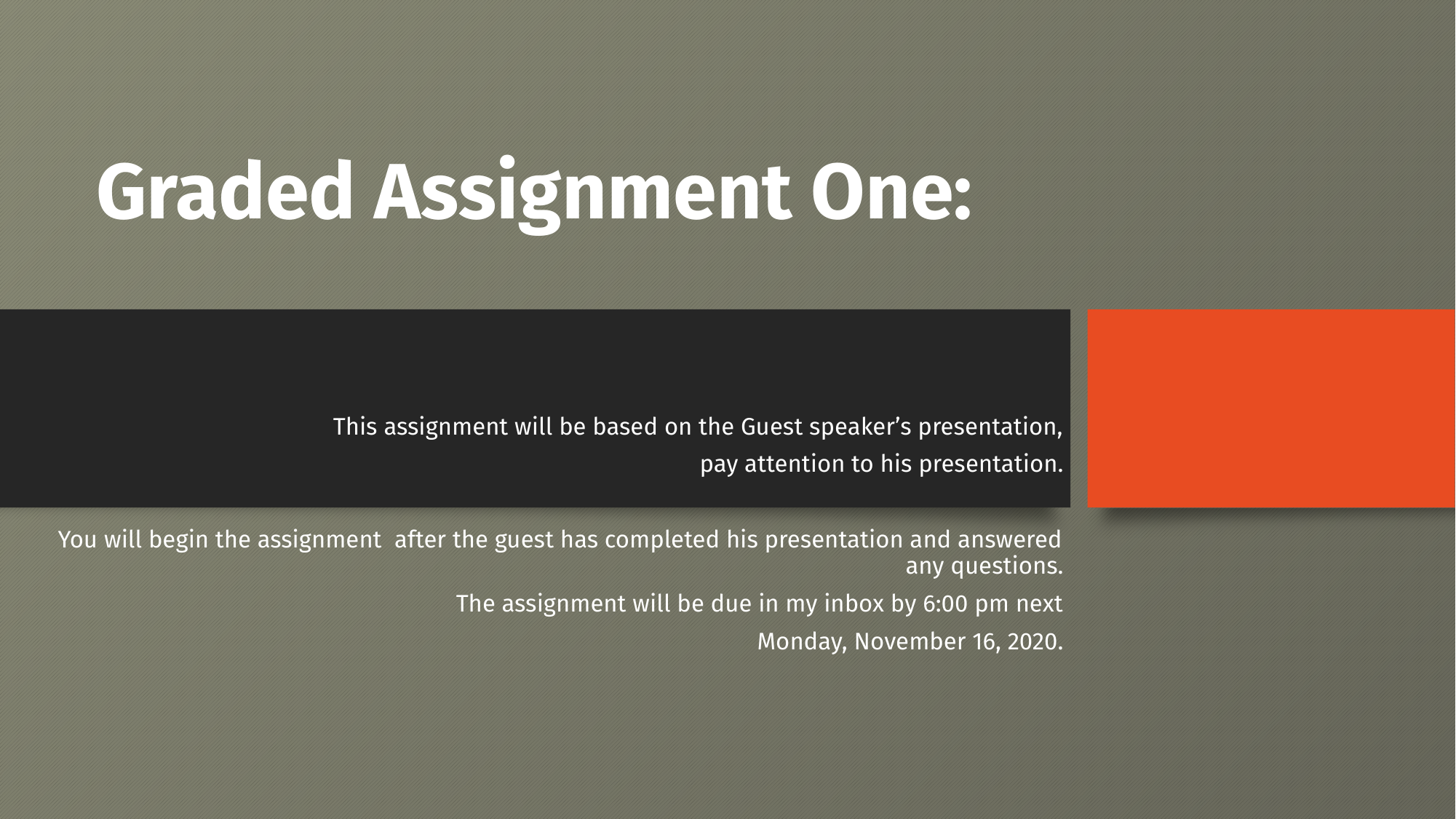

# Graded Assignment One:
This assignment will be based on the Guest speaker’s presentation,
pay attention to his presentation.

You will begin the assignment  after the guest has completed his presentation and answered any questions.
The assignment will be due in my inbox by 6:00 pm next
Monday, November 16, 2020.